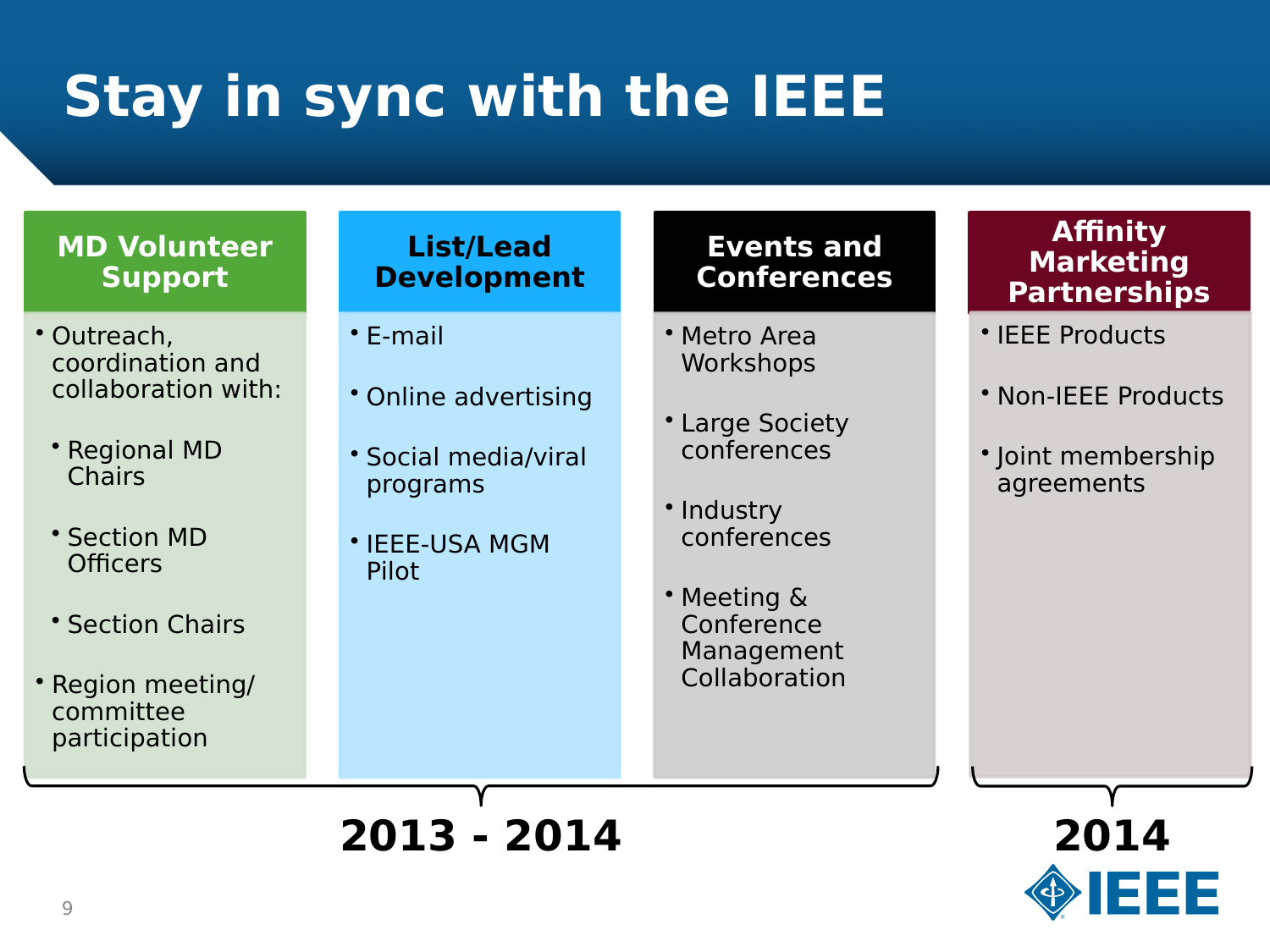

# Stay in sync with the IEEE

MD Volunteer Support
Outreach, coordination and collaboration with:

Regional MD Chairs

Section MD Officers

Section Chairs

Region meeting/ committee participation

List/Lead Development
E-mail

Online advertising

Social media/viral programs

IEEE-USA MGM Pilot
Events and Conferences
Metro Area Workshops

Large Society conferences

Industry conferences

Meeting & Conference Management Collaboration
Affinity Marketing Partnerships
IEEE Products

Non-IEEE Products

Joint membership agreements

2013 - 2014
2014
9